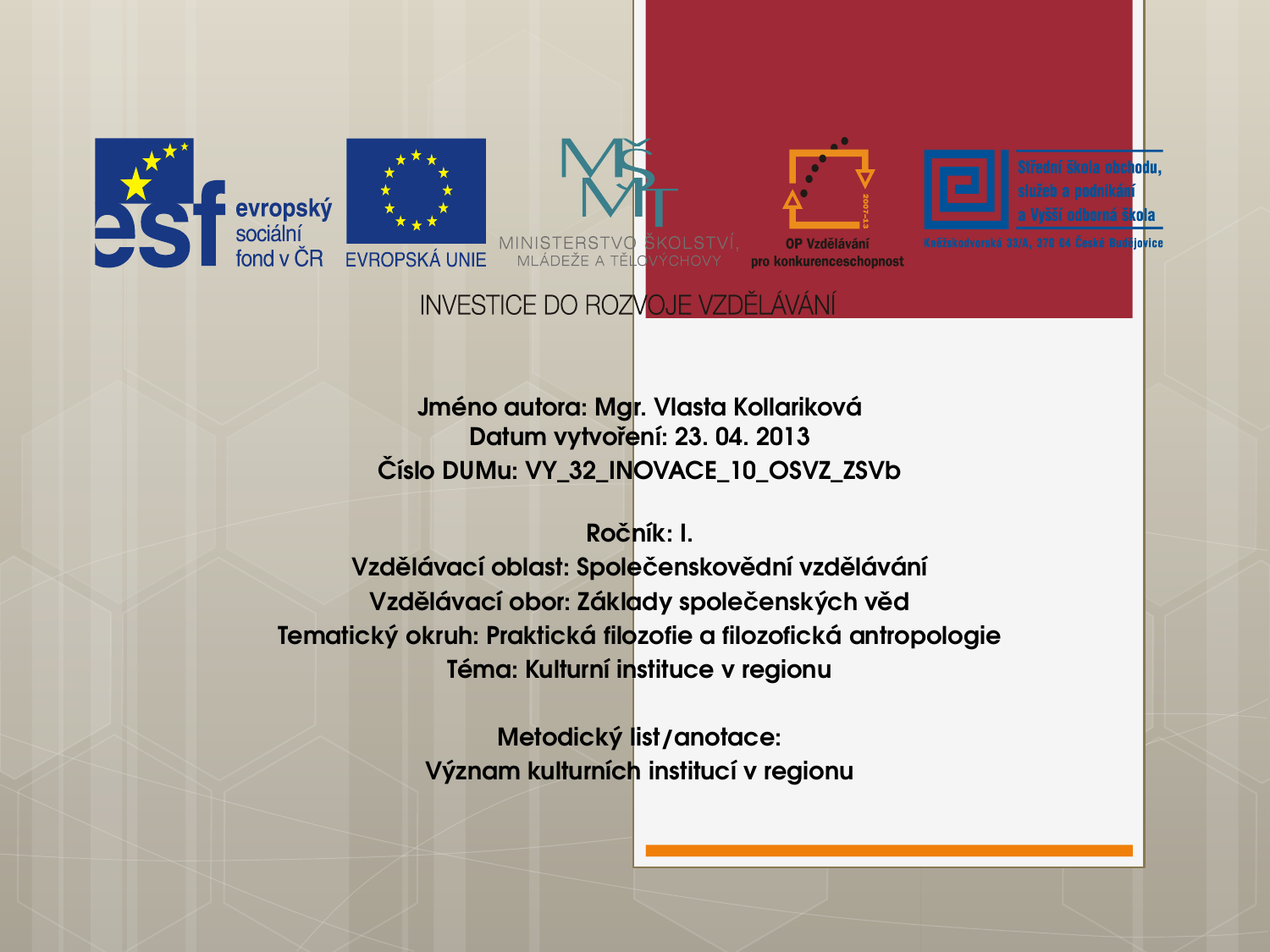

Jméno autora: Mgr. Vlasta Kollariková
Datum vytvoření: 23. 04. 2013
Číslo DUMu: VY_32_INOVACE_10_OSVZ_ZSVb
Ročník: I.
Vzdělávací oblast: Společenskovědní vzdělávání
Vzdělávací obor: Základy společenských věd
Tematický okruh: Praktická filozofie a filozofická antropologie
Téma: Kulturní instituce v regionu

Metodický list/anotace:
Význam kulturních institucí v regionu